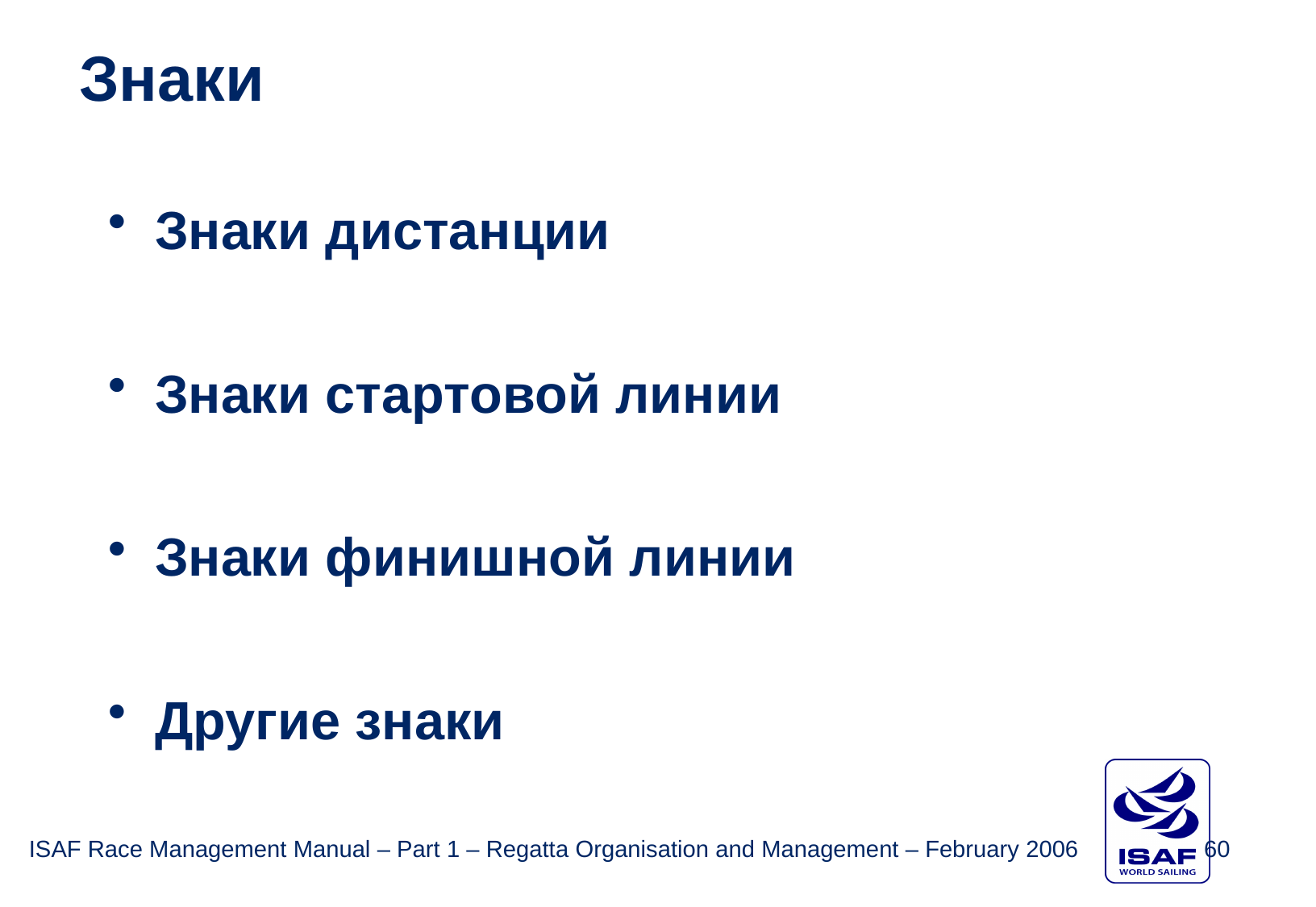

Знаки
Знаки дистанции

Знаки стартовой линии

Знаки финишной линии

Другие знаки